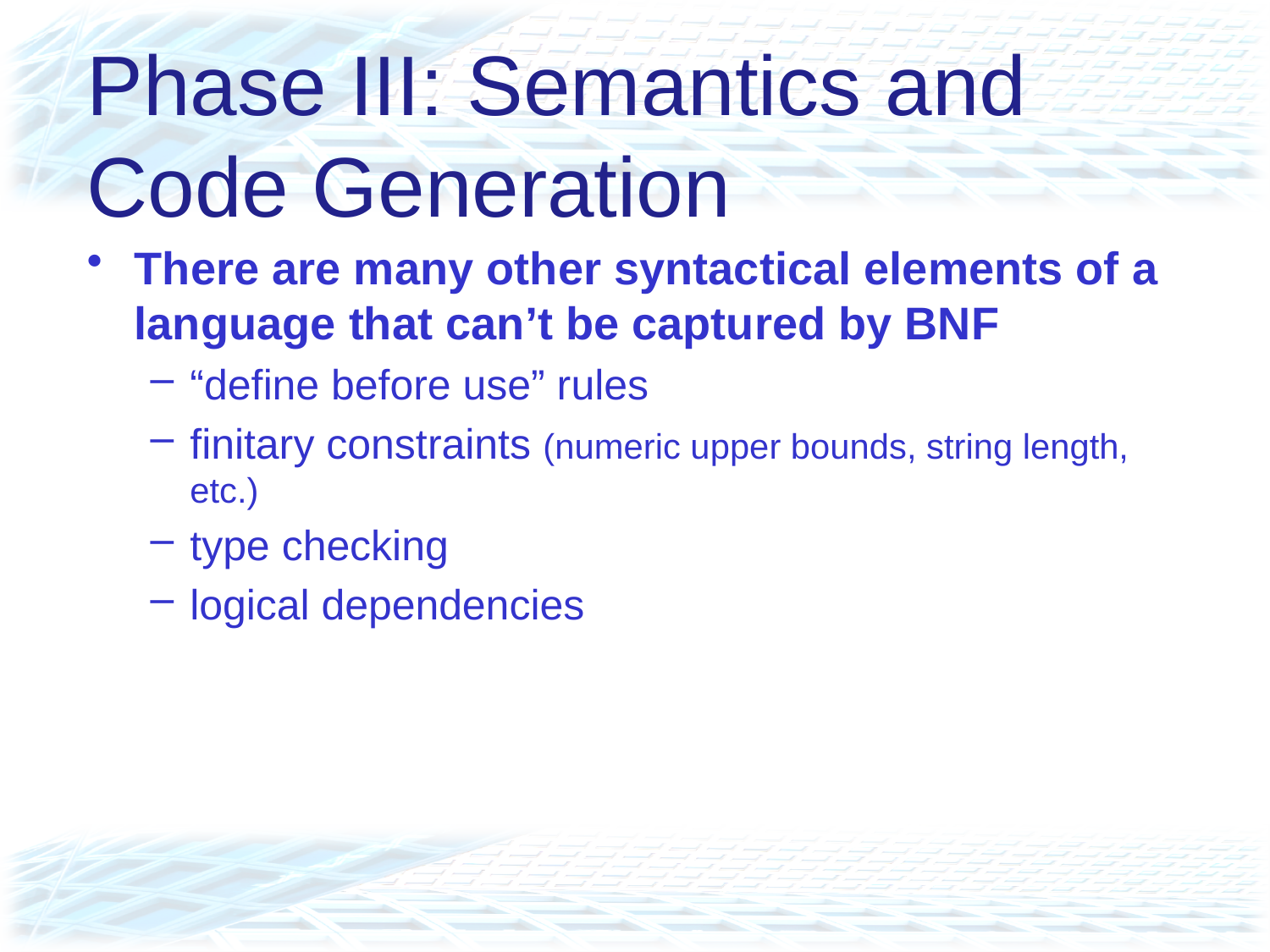

# Phase III: Semantics and Code Generation
There are many other syntactical elements of a language that can’t be captured by BNF
“define before use” rules
finitary constraints (numeric upper bounds, string length, etc.)
type checking
logical dependencies